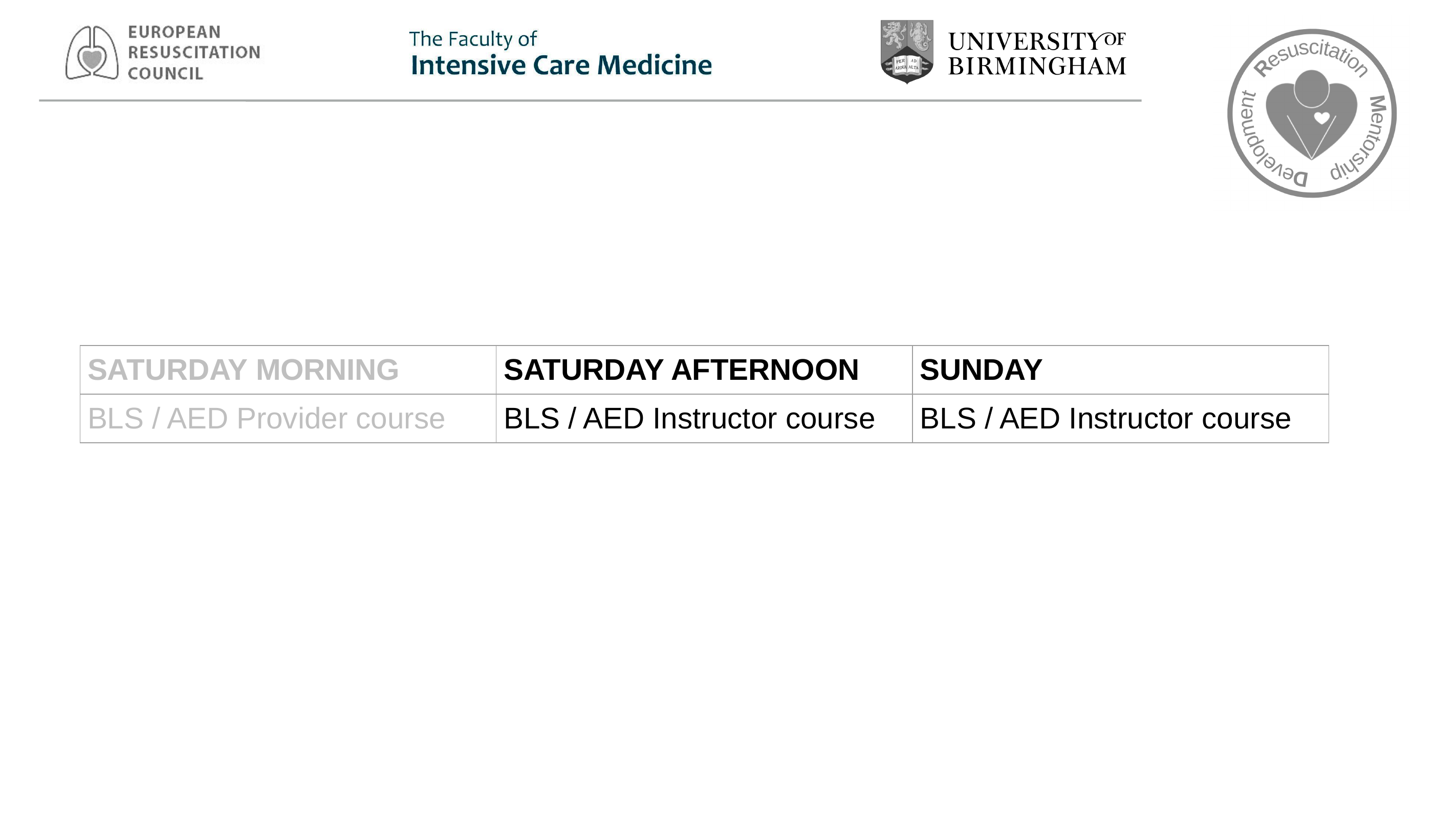

| SATURDAY MORNING | SATURDAY AFTERNOON | SUNDAY |
| --- | --- | --- |
| BLS / AED Provider course | BLS / AED Instructor course | BLS / AED Instructor course |